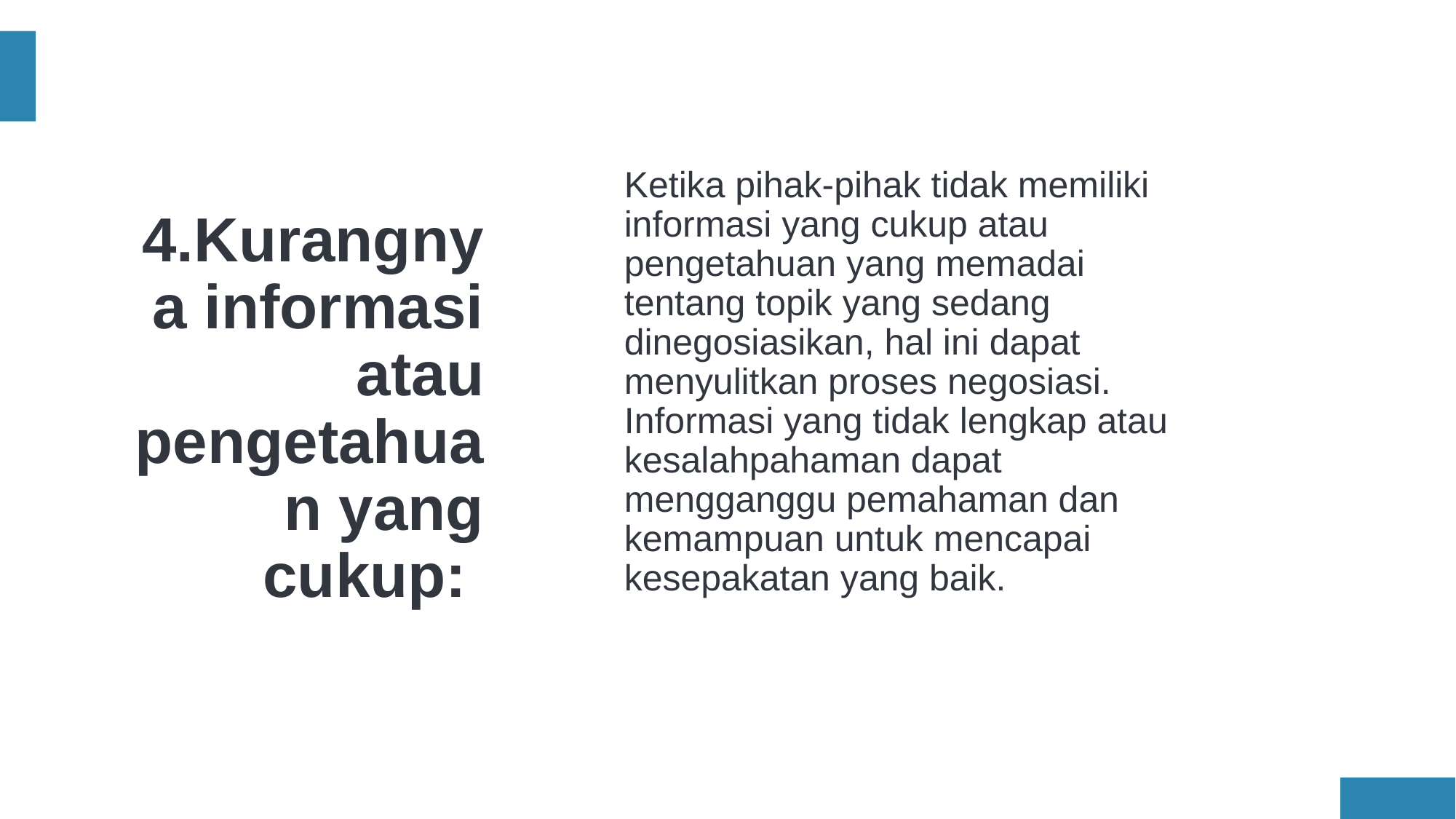

# 4.Kurangnya informasi atau pengetahuan yang cukup:
Ketika pihak-pihak tidak memiliki informasi yang cukup atau pengetahuan yang memadai tentang topik yang sedang dinegosiasikan, hal ini dapat menyulitkan proses negosiasi. Informasi yang tidak lengkap atau kesalahpahaman dapat mengganggu pemahaman dan kemampuan untuk mencapai kesepakatan yang baik.